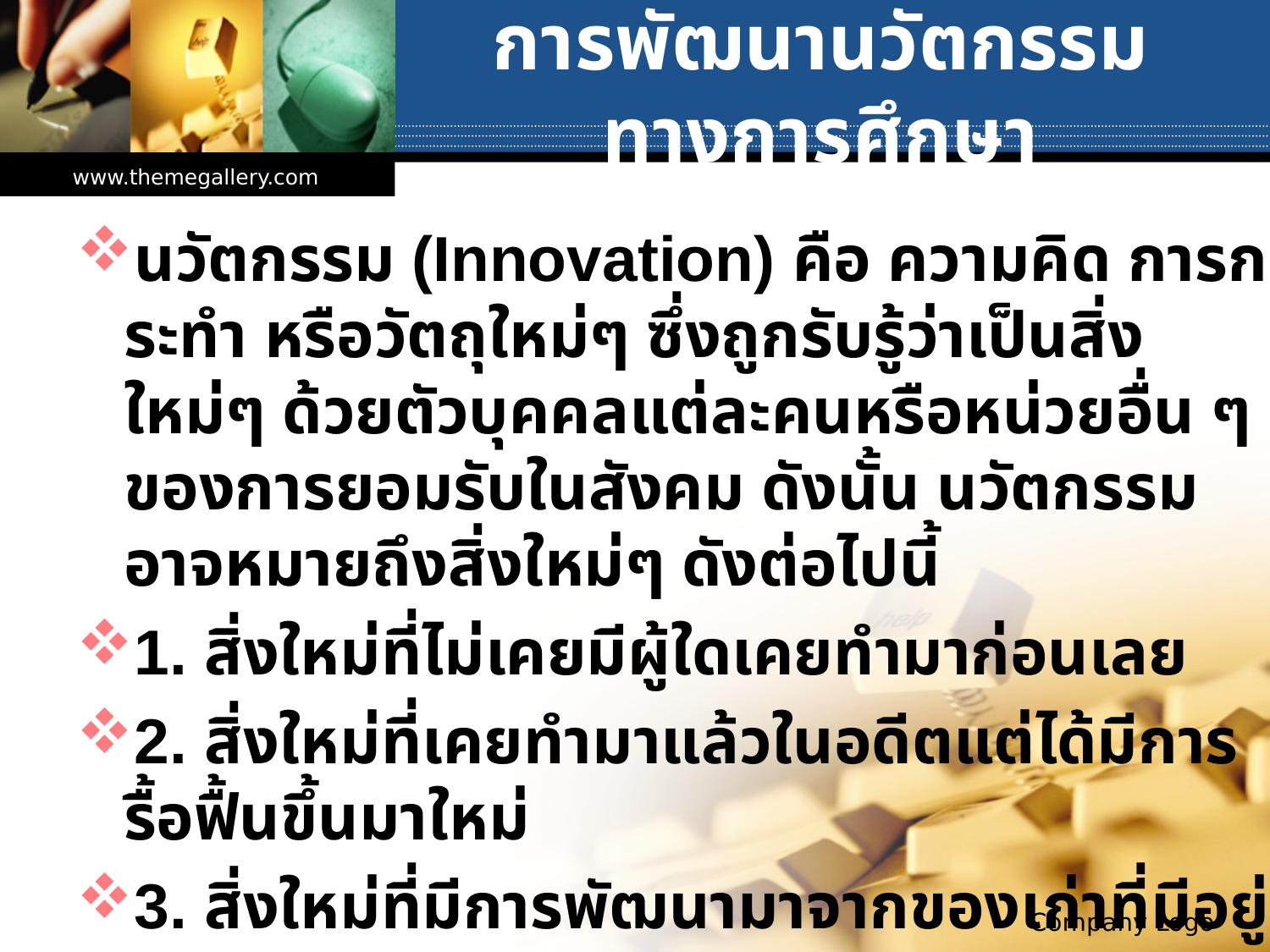

# การพัฒนานวัตกรรมทางการศึกษา
www.themegallery.com
นวัตกรรม (Innovation) คือ ความคิด การกระทำ หรือวัตถุใหม่ๆ ซึ่งถูกรับรู้ว่าเป็นสิ่งใหม่ๆ ด้วยตัวบุคคลแต่ละคนหรือหน่วยอื่น ๆ ของการยอมรับในสังคม ดังนั้น นวัตกรรมอาจหมายถึงสิ่งใหม่ๆ ดังต่อไปนี้
1. สิ่งใหม่ที่ไม่เคยมีผู้ใดเคยทำมาก่อนเลย
2. สิ่งใหม่ที่เคยทำมาแล้วในอดีตแต่ได้มีการรื้อฟื้นขึ้นมาใหม่
3. สิ่งใหม่ที่มีการพัฒนามาจากของเก่าที่มีอยู่เดิม

Company Logo